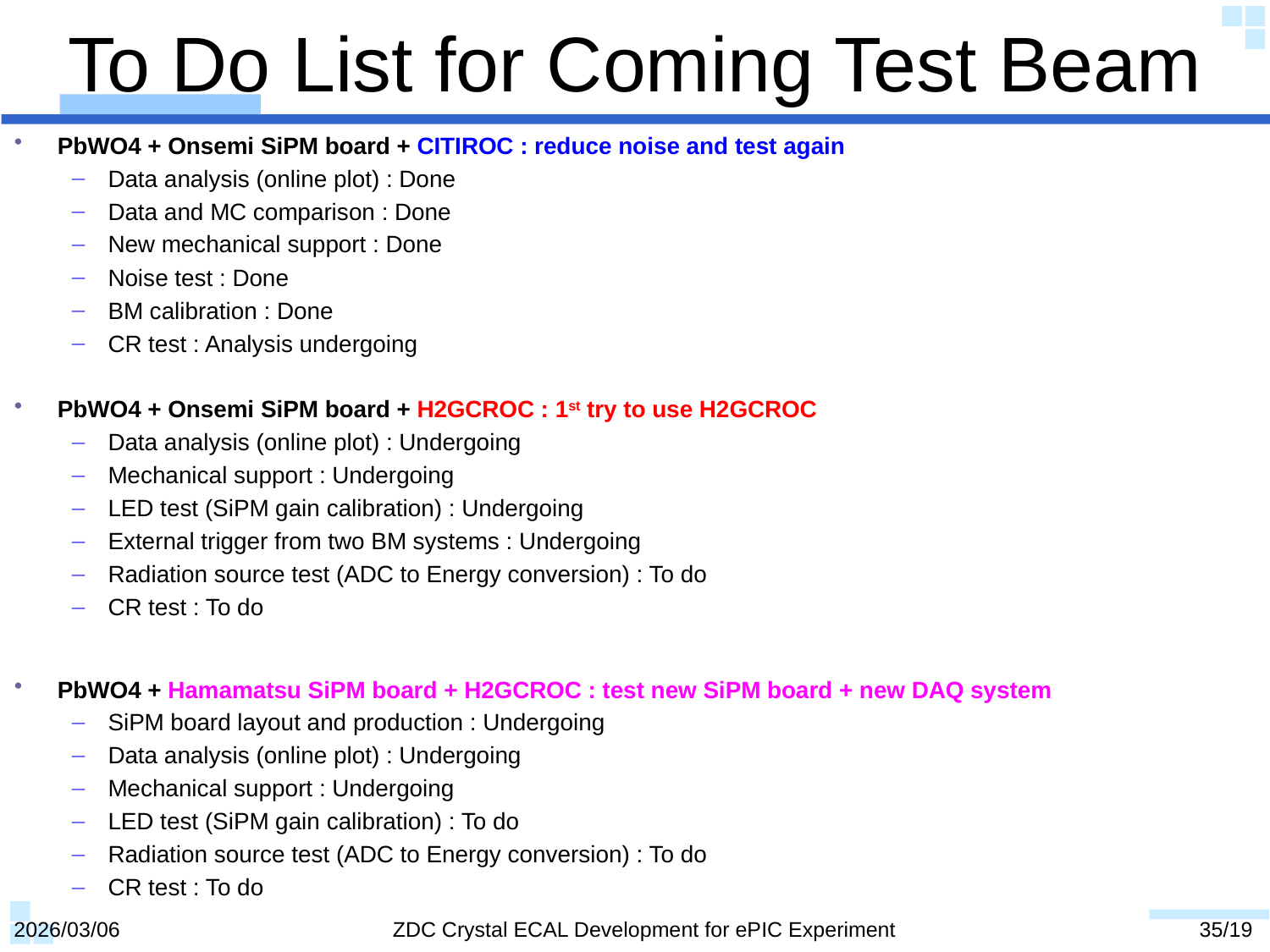

# To Do List for Coming Test Beam
PbWO4 + Onsemi SiPM board + CITIROC : reduce noise and test again
Data analysis (online plot) : Done
Data and MC comparison : Done
New mechanical support : Done
Noise test : Done
BM calibration : Done
CR test : Analysis undergoing

PbWO4 + Onsemi SiPM board + H2GCROC : 1st try to use H2GCROC
Data analysis (online plot) : Undergoing
Mechanical support : Undergoing
LED test (SiPM gain calibration) : Undergoing
External trigger from two BM systems : Undergoing
Radiation source test (ADC to Energy conversion) : To do
CR test : To do

PbWO4 + Hamamatsu SiPM board + H2GCROC : test new SiPM board + new DAQ system
SiPM board layout and production : Undergoing
Data analysis (online plot) : Undergoing
Mechanical support : Undergoing
LED test (SiPM gain calibration) : To do
Radiation source test (ADC to Energy conversion) : To do
CR test : To do

2026/03/06
ZDC Crystal ECAL Development for ePIC Experiment
35/19